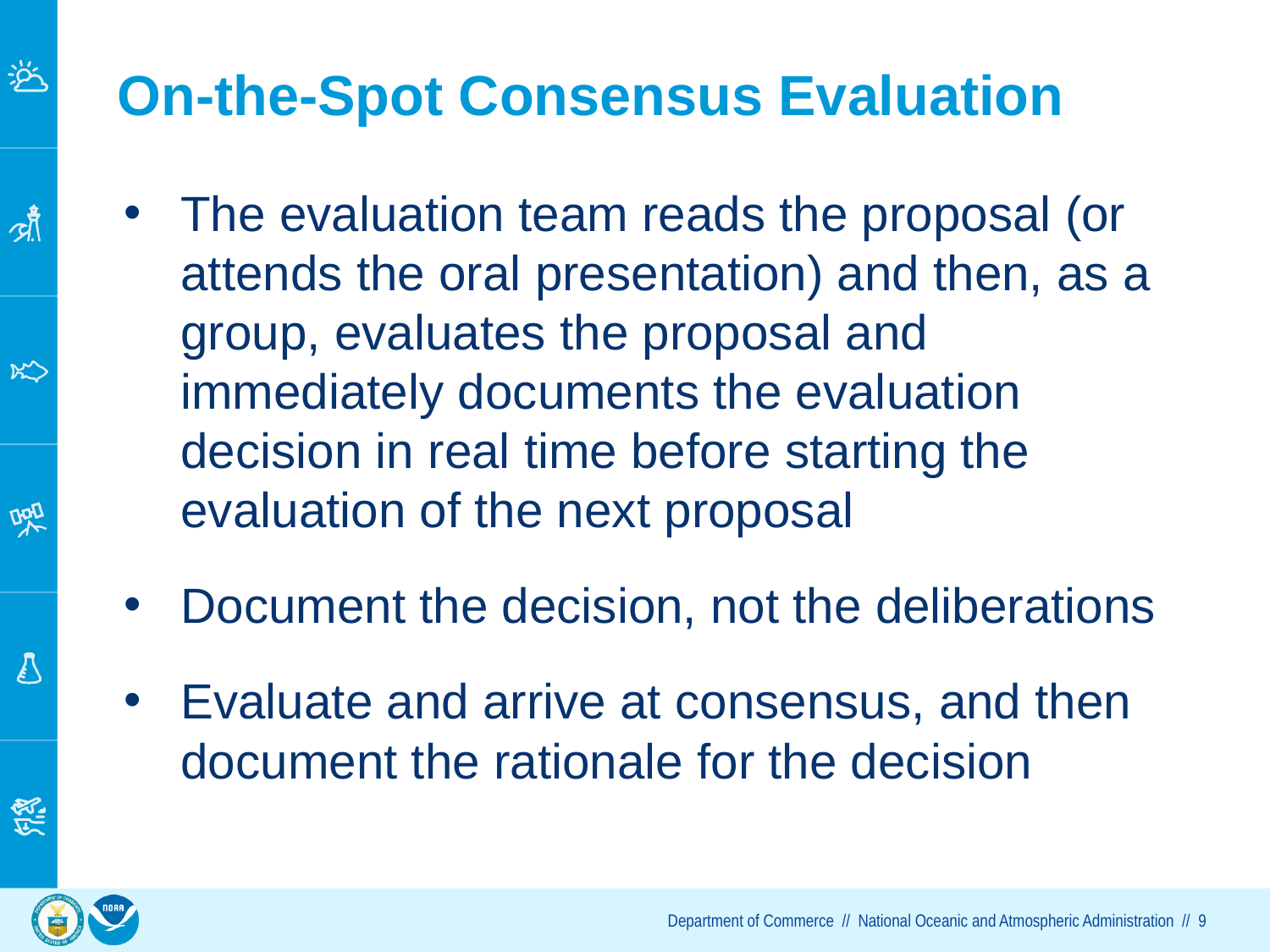

# On-the-Spot Consensus Evaluation
The evaluation team reads the proposal (or attends the oral presentation) and then, as a group, evaluates the proposal and immediately documents the evaluation decision in real time before starting the evaluation of the next proposal

Document the decision, not the deliberations

Evaluate and arrive at consensus, and then document the rationale for the decision